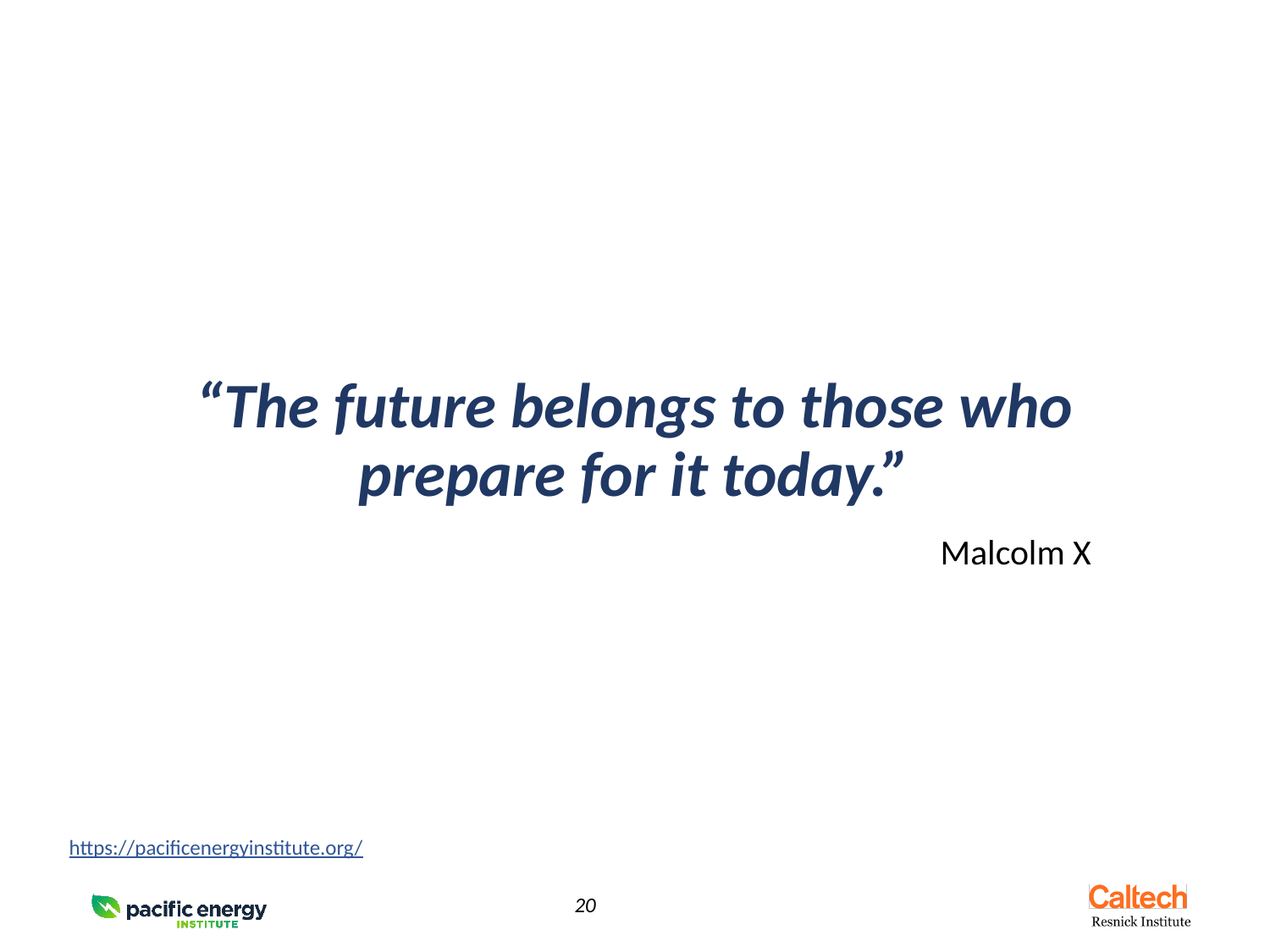

# “The future belongs to those who prepare for it today.” Malcolm X
https://pacificenergyinstitute.org/